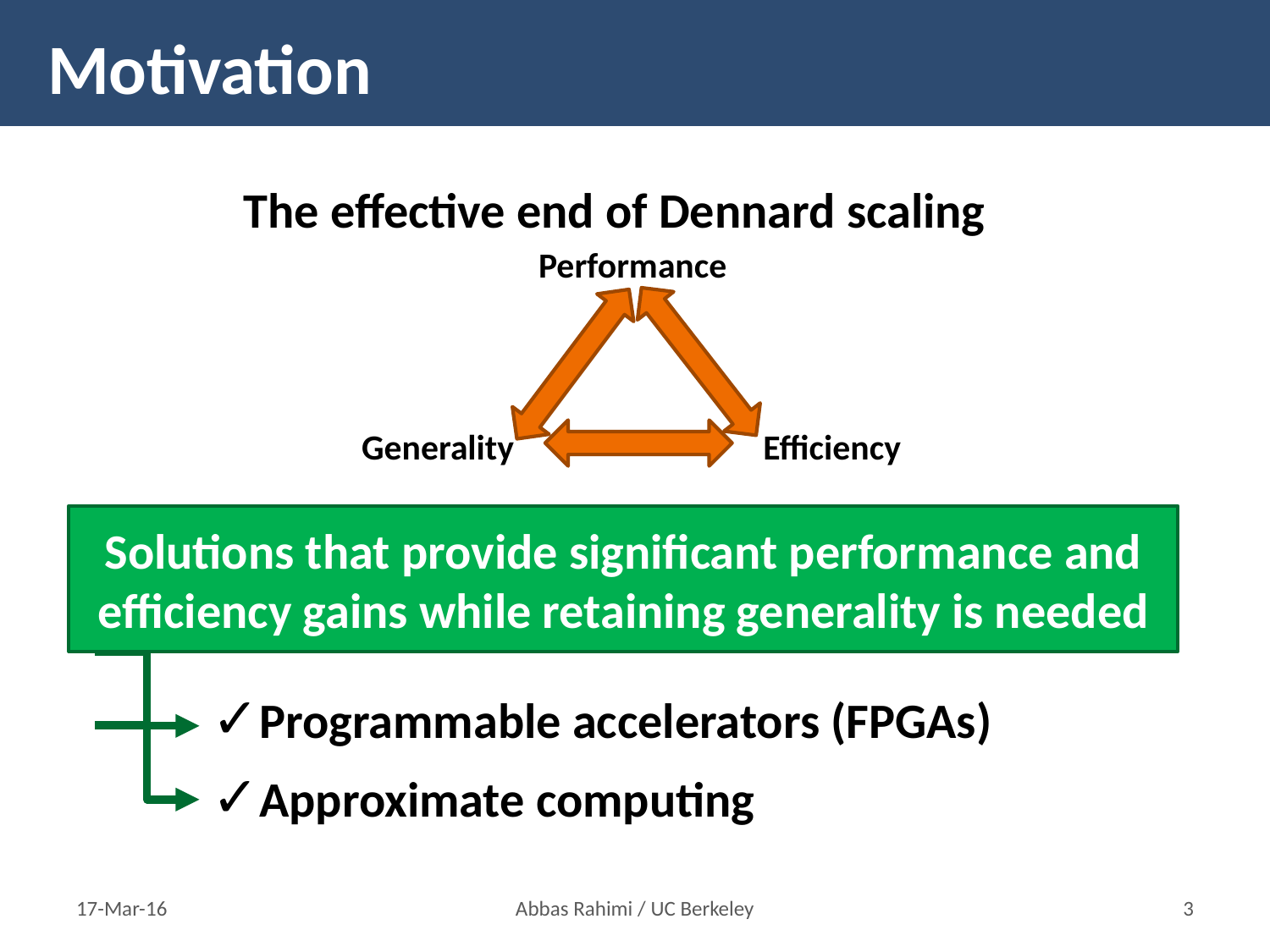

# Motivation
The effective end of Dennard scaling
Performance

Generality
Efficiency
Solutions that provide significant performance and efficiency gains while retaining generality is needed
✓Programmable accelerators (FPGAs)
✓Approximate computing
17-Mar-16
Abbas Rahimi / UC Berkeley
3